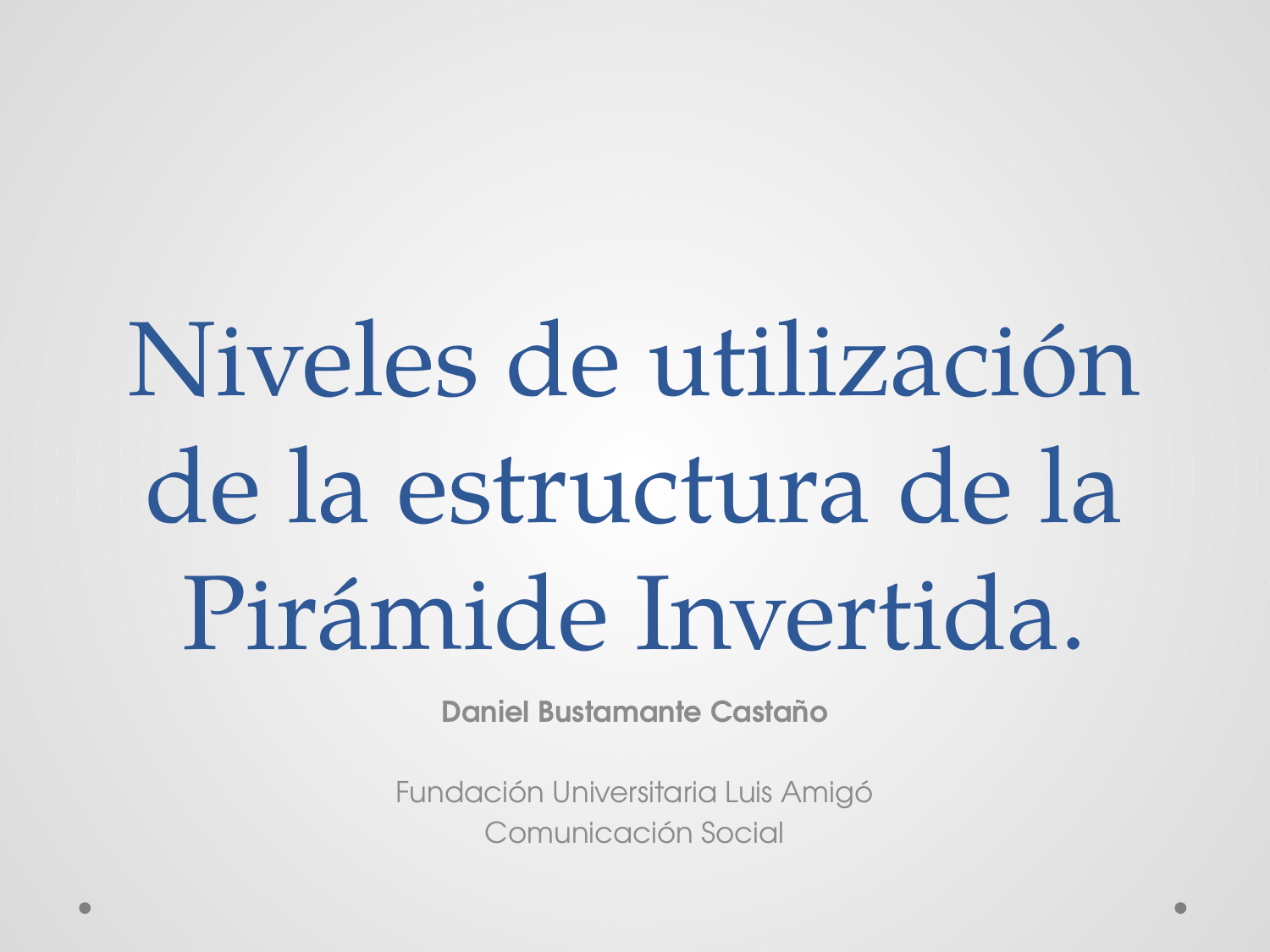

# Niveles de utilización de la estructura de la Pirámide Invertida.
Daniel Bustamante Castaño

Fundación Universitaria Luis Amigó
Comunicación Social